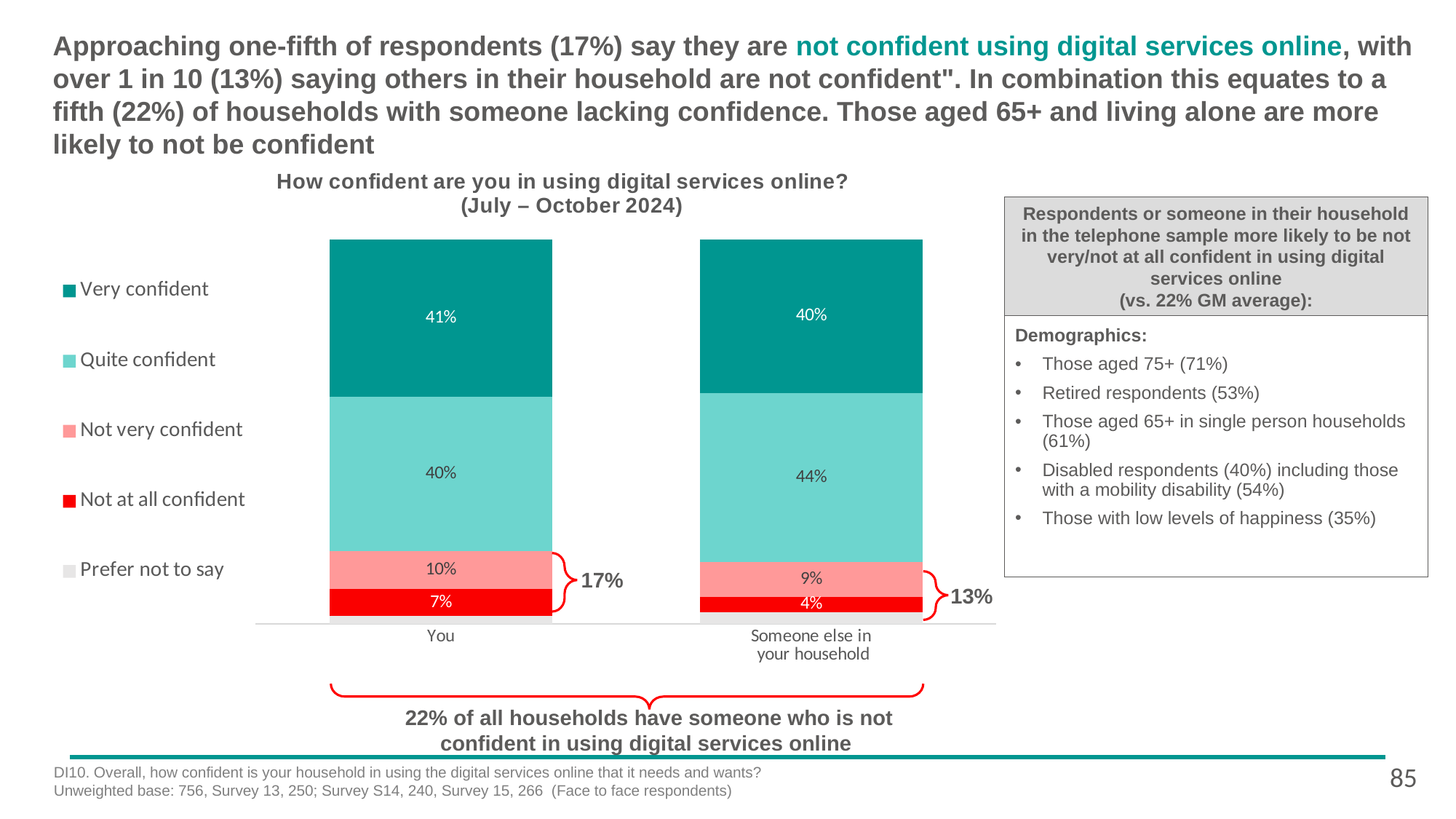

# Approaching one-fifth of respondents (17%) say they are not confident using digital services online, with over 1 in 10 (13%) saying others in their household are not confident". In combination this equates to a fifth (22%) of households with someone lacking confidence. Those aged 65+ and living alone are more likely to not be confident

### Chart: How confident are you in using digital services online?
(July – October 2024)

| Category | Prefer not to say | Not at all confident | Not very confident | Quite confident  | Very confident |
|---|---|---|---|---|---|
| Someone else in
 your household | 0.03 | 0.04 | 0.09 | 0.44 | 0.4 |
| You | 0.02 | 0.07 | 0.1 | 0.4 | 0.41 |
Respondents or someone in their household in the telephone sample more likely to be not very/not at all confident in using digital services online
(vs. 22% GM average):
Demographics:
Those aged 75+ (71%)
Retired respondents (53%)
Those aged 65+ in single person households (61%)
Disabled respondents (40%) including those with a mobility disability (54%)
Those with low levels of happiness (35%)

17%

13%
22% of all households have someone who is not confident in using digital services online

85
DI10. Overall, how confident is your household in using the digital services online that it needs and wants?
Unweighted base: 756, Survey 13, 250; Survey S14, 240, Survey 15, 266  (Face to face respondents)